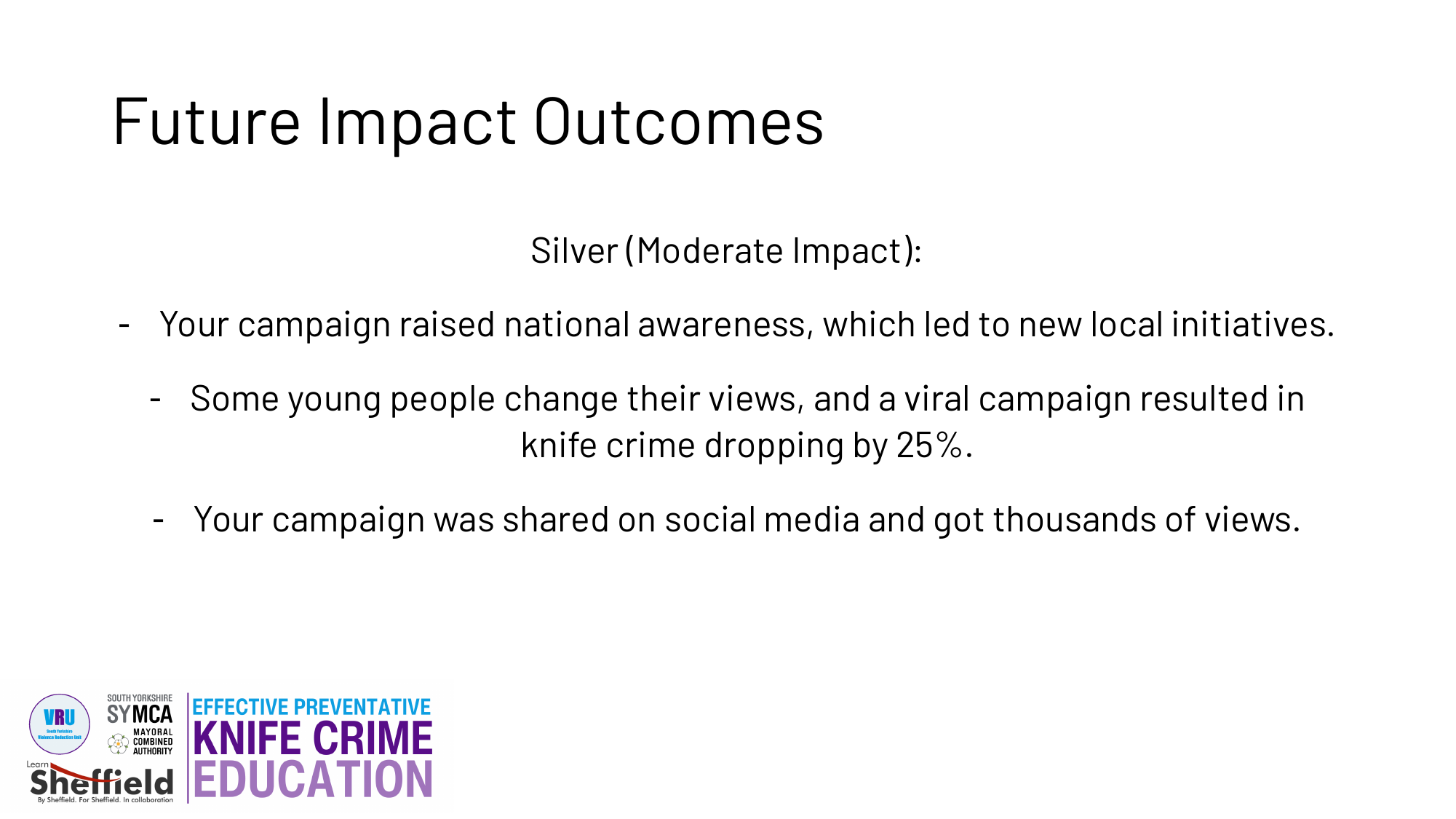

# Future Impact Outcomes
Silver (Moderate Impact):
Your campaign raised national awareness, which led to new local initiatives.
Some young people change their views, and a viral campaign resulted in knife crime dropping by 25%.
Your campaign was shared on social media and got thousands of views.